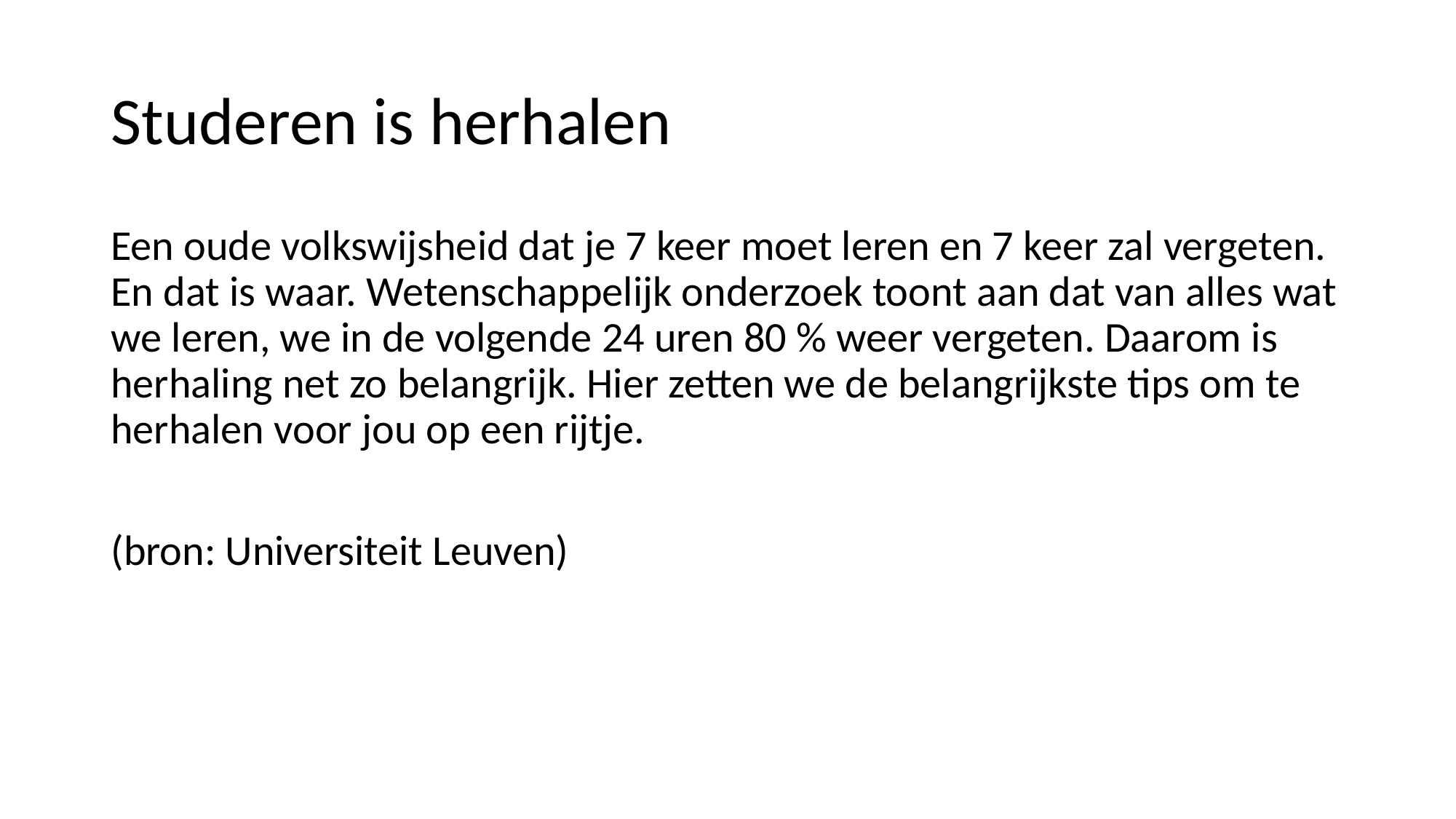

# Studeren is herhalen
Een oude volkswijsheid dat je 7 keer moet leren en 7 keer zal vergeten. En dat is waar. Wetenschappelijk onderzoek toont aan dat van alles wat we leren, we in de volgende 24 uren 80 % weer vergeten. Daarom is herhaling net zo belangrijk. Hier zetten we de belangrijkste tips om te herhalen voor jou op een rijtje.

(bron: Universiteit Leuven)